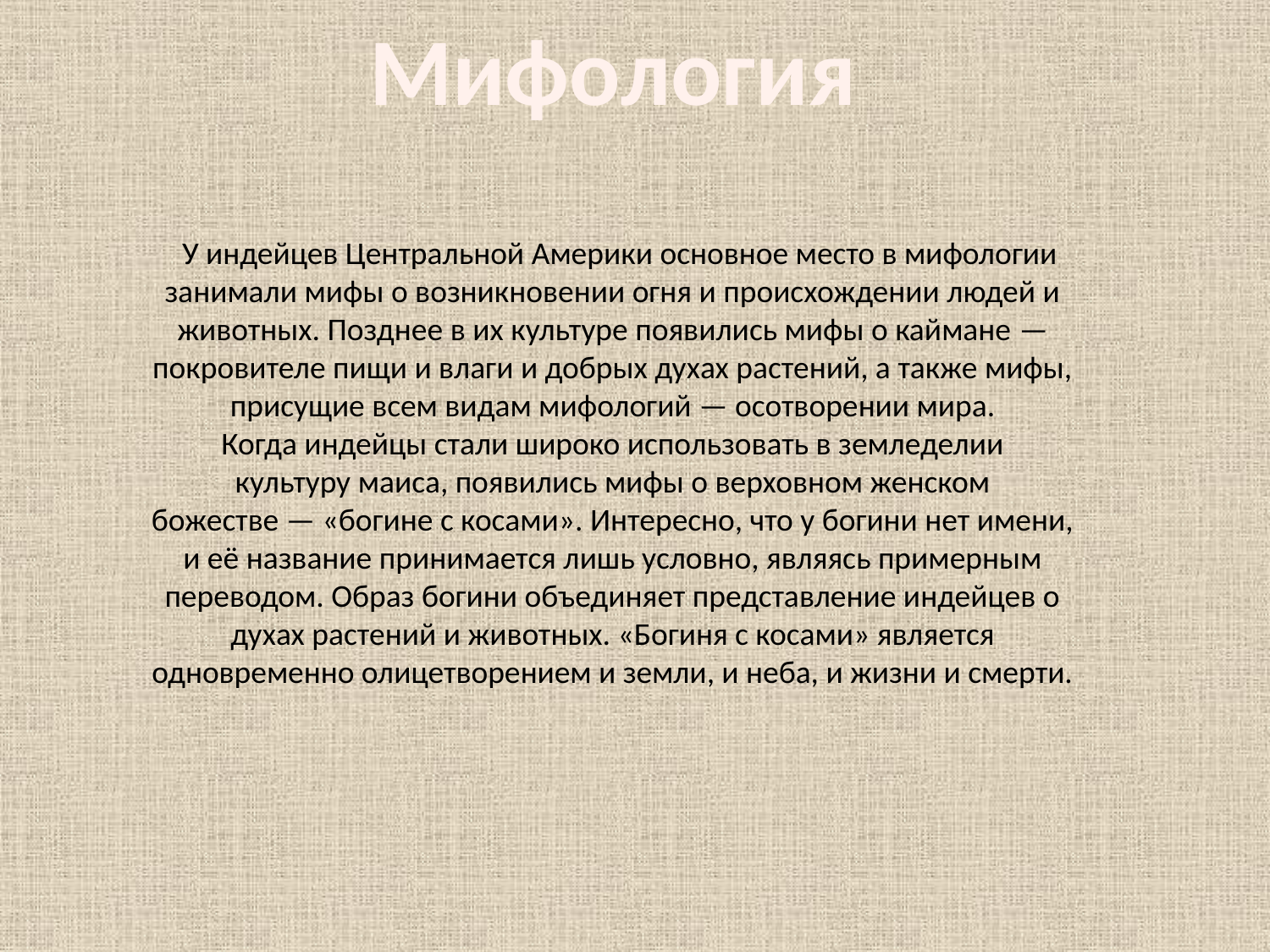

Мифология
  У индейцев Центральной Америки основное место в мифологии занимали мифы о возникновении огня и происхождении людей и животных. Позднее в их культуре появились мифы о каймане — покровителе пищи и влаги и добрых духах растений, а также мифы, присущие всем видам мифологий — осотворении мира.
Когда индейцы стали широко использовать в земледелии культуру маиса, появились мифы о верховном женском божестве — «богине с косами». Интересно, что у богини нет имени, и её название принимается лишь условно, являясь примерным переводом. Образ богини объединяет представление индейцев о духах растений и животных. «Богиня с косами» является одновременно олицетворением и земли, и неба, и жизни и смерти.